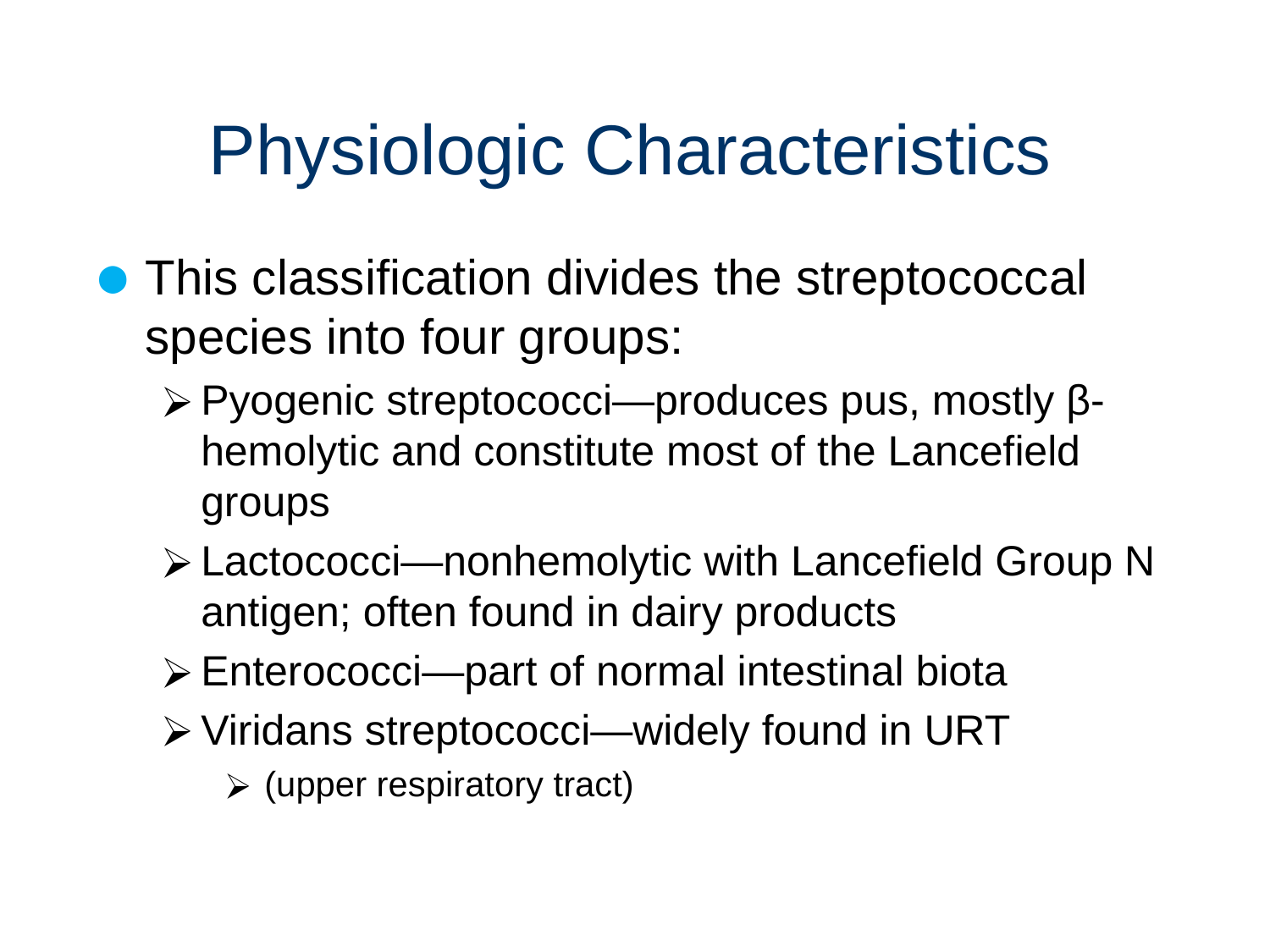

# Physiologic Characteristics
This classification divides the streptococcal species into four groups:
Pyogenic streptococci—produces pus, mostly β-hemolytic and constitute most of the Lancefield groups
Lactococci—nonhemolytic with Lancefield Group N antigen; often found in dairy products
Enterococci—part of normal intestinal biota
Viridans streptococci—widely found in URT
(upper respiratory tract)